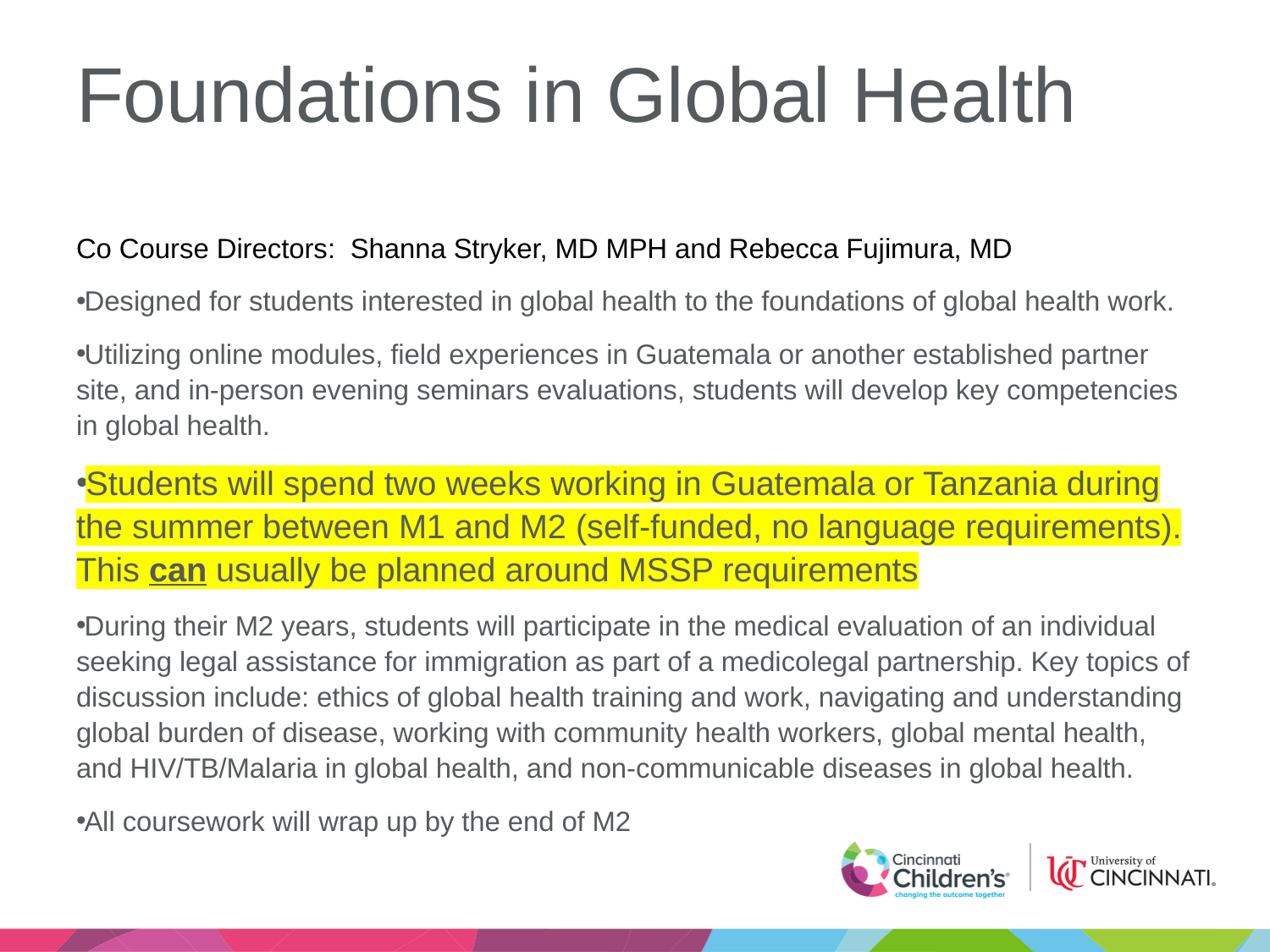

# Foundations in Global Health
Co Course Directors:  Shanna Stryker, MD MPH and Rebecca Fujimura, MD
Designed for students interested in global health to the foundations of global health work.
Utilizing online modules, field experiences in Guatemala or another established partner site, and in-person evening seminars evaluations, students will develop key competencies in global health.
Students will spend two weeks working in Guatemala or Tanzania during the summer between M1 and M2 (self-funded, no language requirements). This can usually be planned around MSSP requirements
During their M2 years, students will participate in the medical evaluation of an individual seeking legal assistance for immigration as part of a medicolegal partnership. Key topics of discussion include: ethics of global health training and work, navigating and understanding global burden of disease, working with community health workers, global mental health, and HIV/TB/Malaria in global health, and non-communicable diseases in global health.
All coursework will wrap up by the end of M2